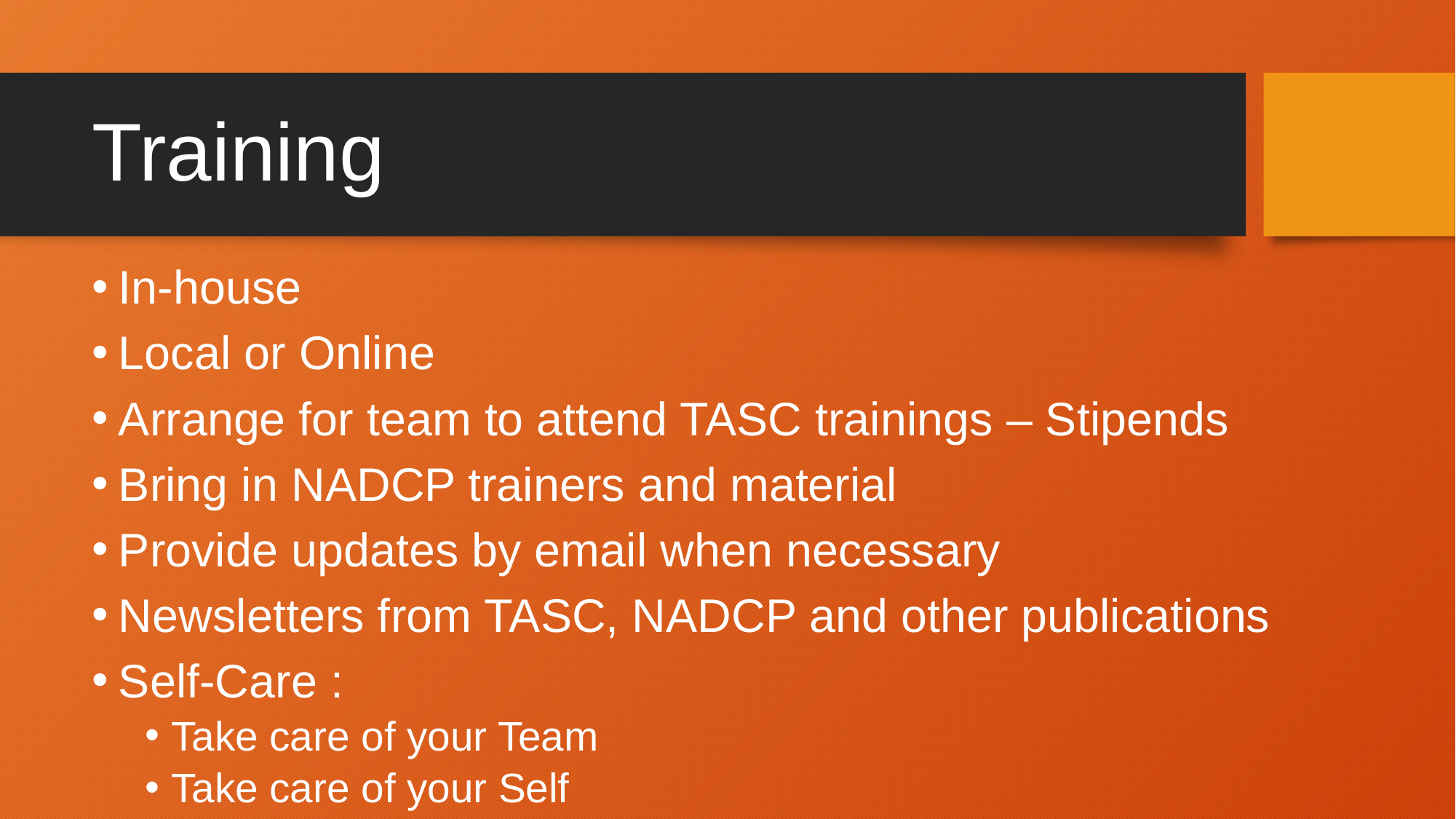

# Training
In-house
Local or Online
Arrange for team to attend TASC trainings – Stipends
Bring in NADCP trainers and material
Provide updates by email when necessary
Newsletters from TASC, NADCP and other publications
Self-Care :
Take care of your Team
Take care of your Self